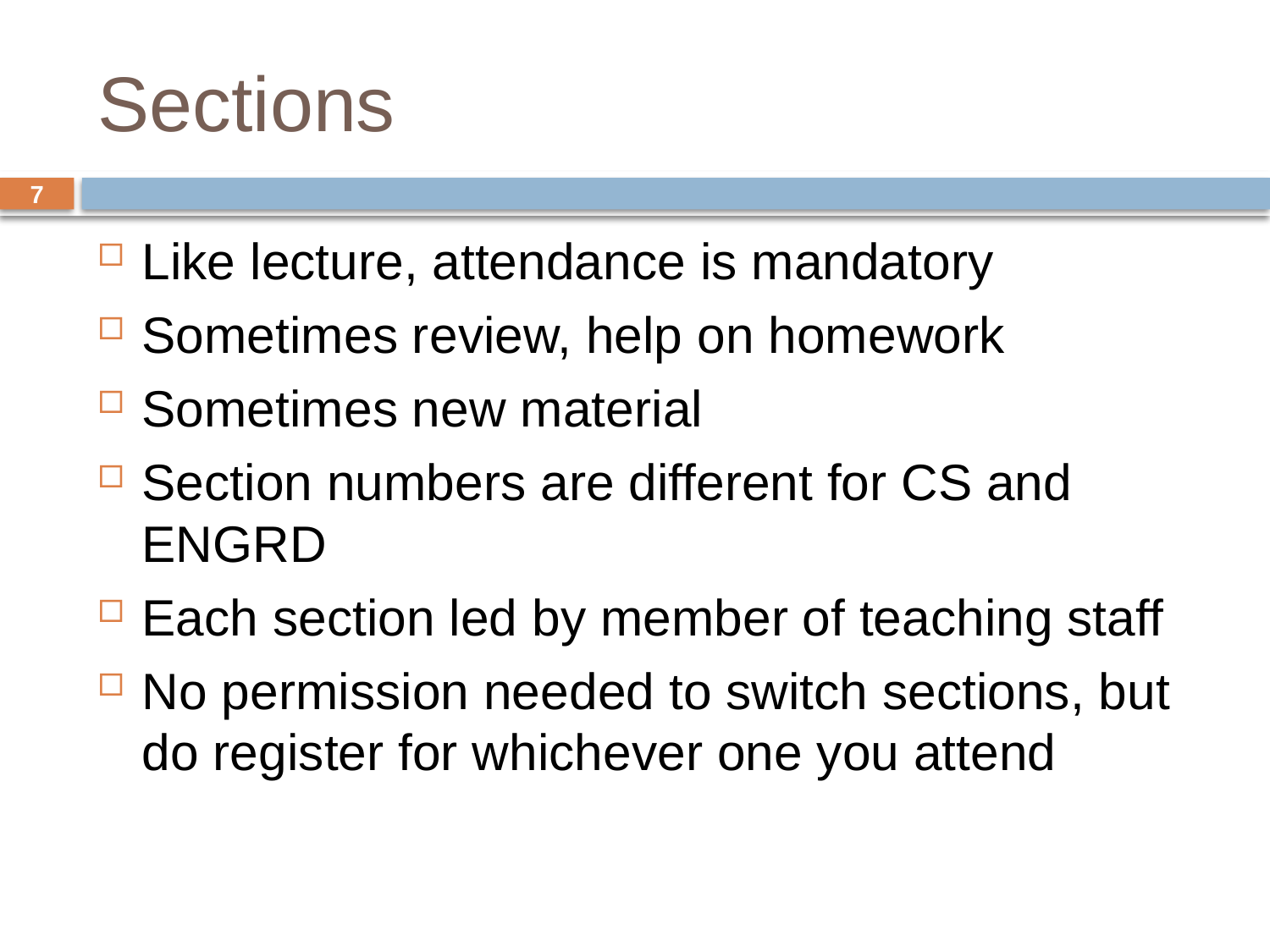

# Sections
7
Like lecture, attendance is mandatory
Sometimes review, help on homework
Sometimes new material
Section numbers are different for CS and ENGRD
Each section led by member of teaching staff
No permission needed to switch sections, but do register for whichever one you attend